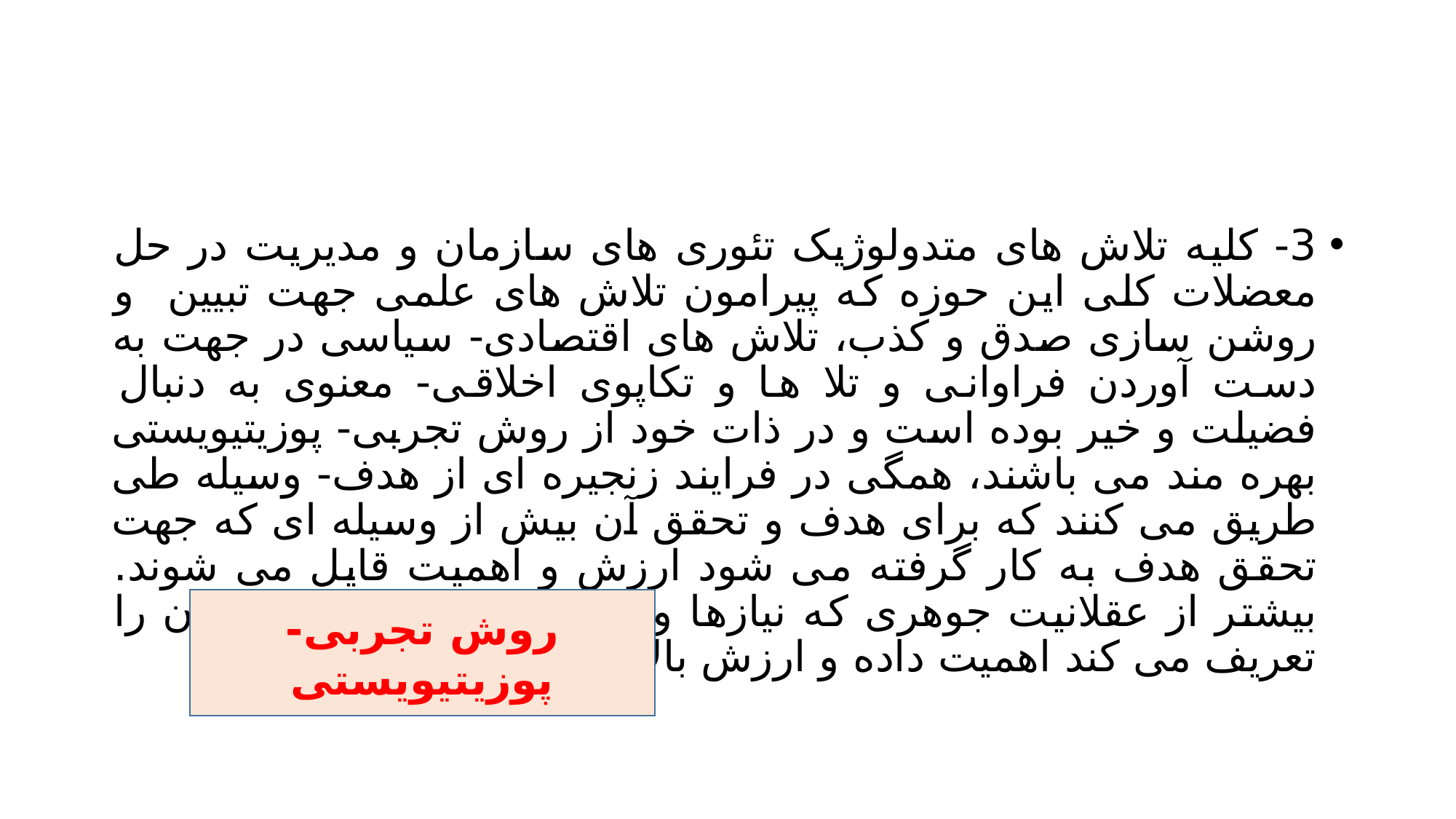

#
3- کلیه تلاش های متدولوژیک تئوری های سازمان و مدیریت در حل معضلات کلی این حوزه که پیرامون تلاش های علمی جهت تبیین  و روشن سازی صدق و کذب، تلاش های اقتصادی- سیاسی در جهت به دست آوردن فراوانی و تلا ها و تکاپوی اخلاقی- معنوی به دنبال فضیلت و خیر بوده است و در ذات خود از روش تجربی- پوزیتیویستی بهره مند می باشند، همگی در فرایند زنجیره ای از هدف- وسیله طی طریق می کنند که برای هدف و تحقق آن بیش از وسیله ای که جهت تحقق هدف به کار گرفته می شود ارزش و اهمیت قایل می شوند. بیشتر از عقلانیت جوهری که نیازها و اهداف انسان ها و کارکنان را تعریف می کند اهمیت داده و ارزش بالاتری برای آن قایل هستند.
روش تجربی- پوزیتیویستی